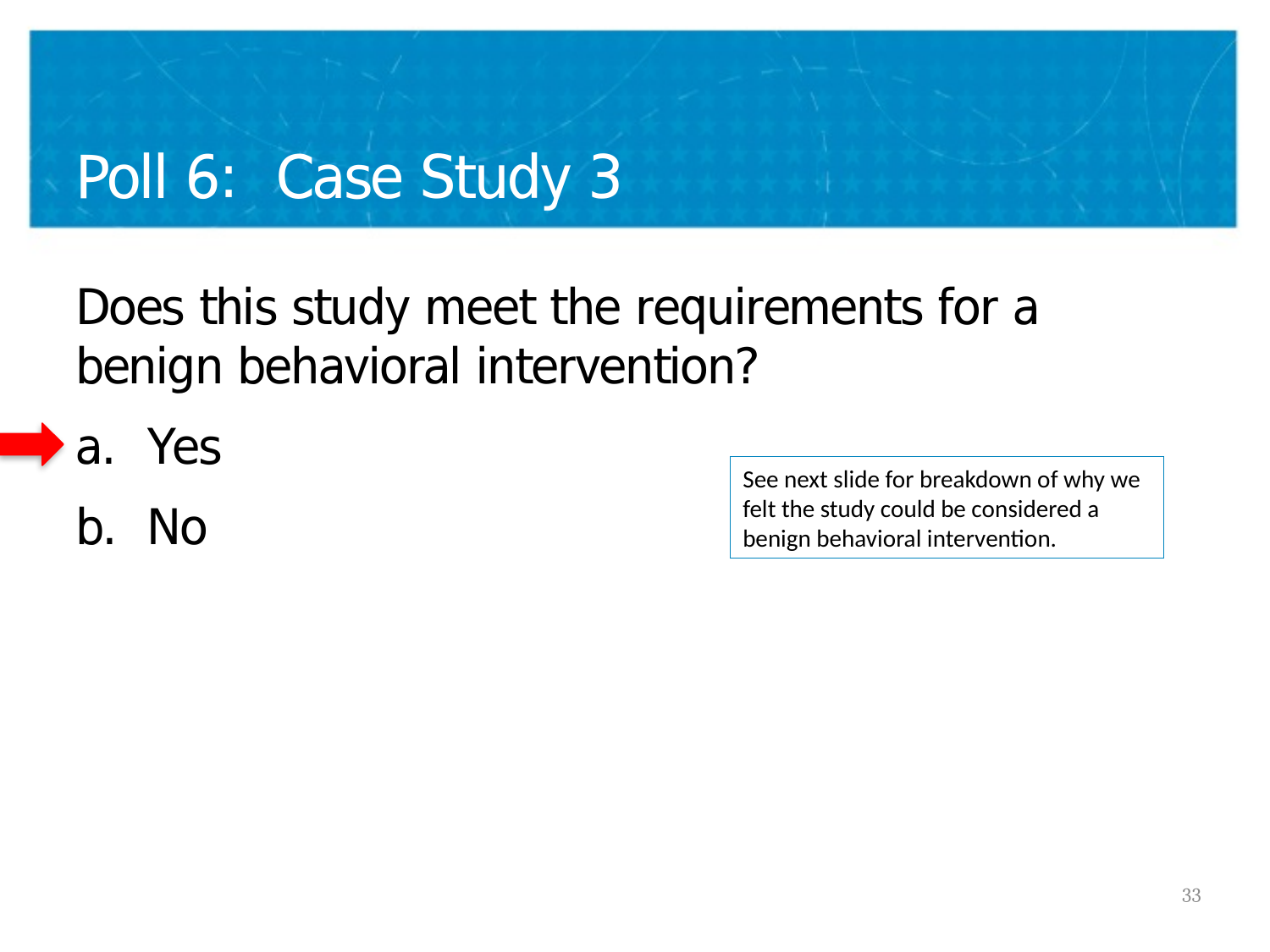

# Poll 6:  Case Study 3
Does this study meet the requirements for a benign behavioral intervention?
Yes
No

See next slide for breakdown of why we felt the study could be considered a benign behavioral intervention.